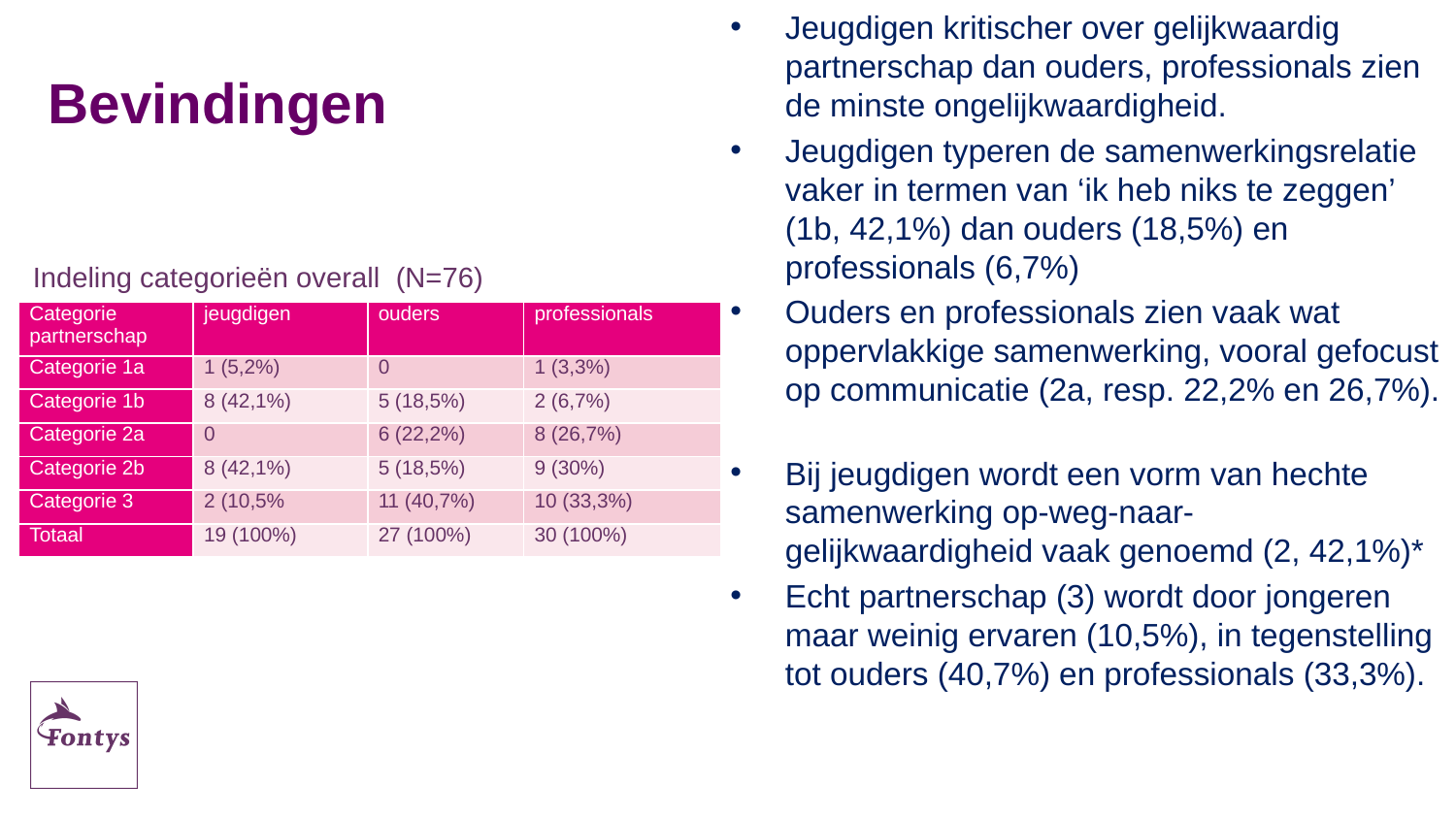

Jeugdigen kritischer over gelijkwaardig partnerschap dan ouders, professionals zien de minste ongelijkwaardigheid.
Jeugdigen typeren de samenwerkingsrelatie vaker in termen van ‘ik heb niks te zeggen’ (1b, 42,1%) dan ouders (18,5%) en professionals (6,7%)
Ouders en professionals zien vaak wat oppervlakkige samenwerking, vooral gefocust op communicatie (2a, resp. 22,2% en 26,7%).
Bij jeugdigen wordt een vorm van hechte samenwerking op-weg-naar-gelijkwaardigheid vaak genoemd (2, 42,1%)*
Echt partnerschap (3) wordt door jongeren maar weinig ervaren (10,5%), in tegenstelling tot ouders (40,7%) en professionals (33,3%).

# Bevindingen
Indeling categorieën overall  (N=76)
| Categorie partnerschap | jeugdigen | ouders | professionals |
| --- | --- | --- | --- |
| Categorie 1a | 1 (5,2%) | 0 | 1 (3,3%) |
| Categorie 1b | 8 (42,1%) | 5 (18,5%) | 2 (6,7%) |
| Categorie 2a | 0 | 6 (22,2%) | 8 (26,7%) |
| Categorie 2b | 8 (42,1%) | 5 (18,5%) | 9 (30%) |
| Categorie 3 | 2 (10,5% | 11 (40,7%) | 10 (33,3%) |
| Totaal | 19 (100%) | 27 (100%) | 30 (100%) |